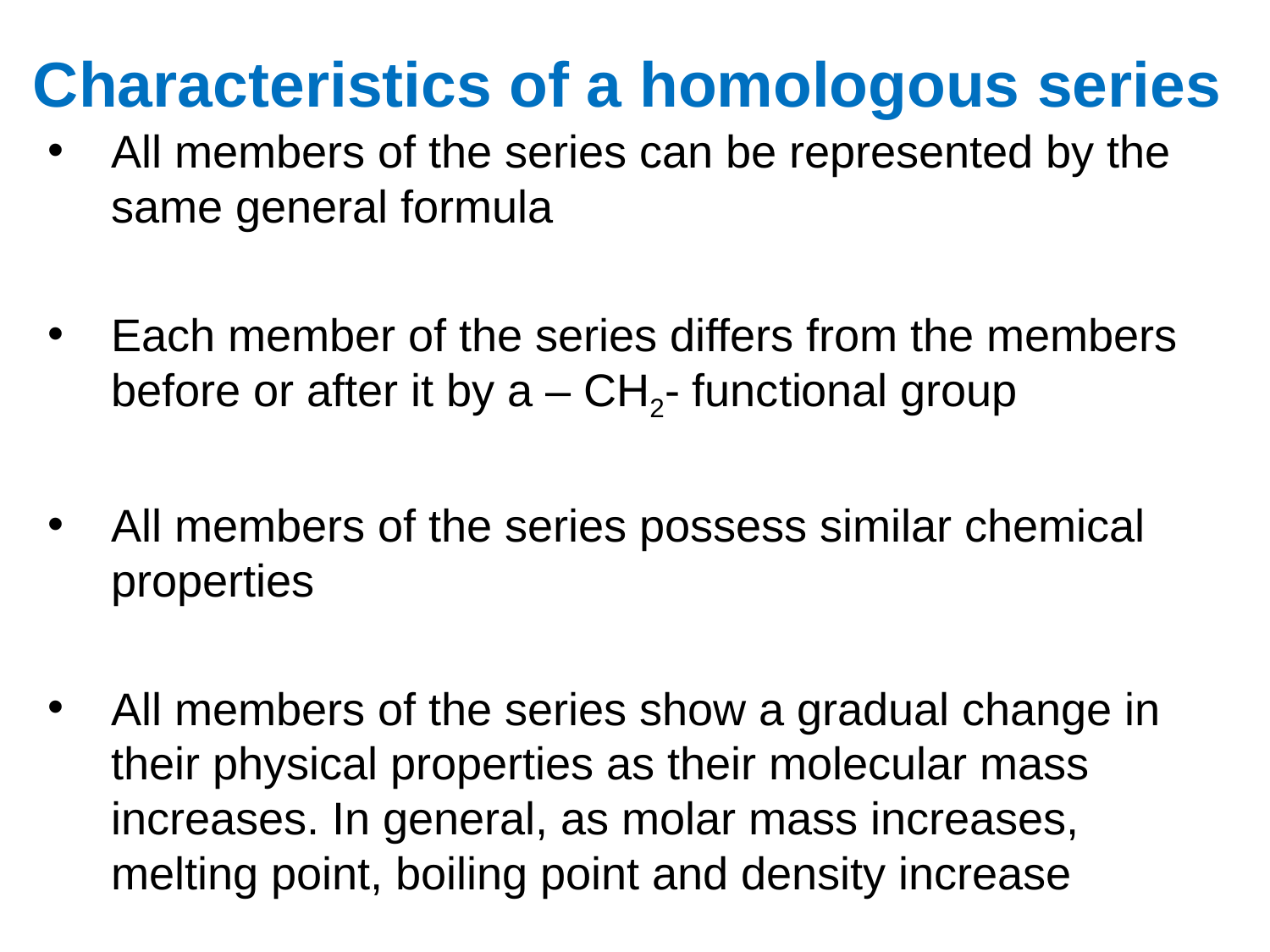

# Characteristics of a homologous series
All members of the series can be represented by the same general formula

Each member of the series differs from the members before or after it by a – CH2- functional group

All members of the series possess similar chemical properties

All members of the series show a gradual change in their physical properties as their molecular mass increases. In general, as molar mass increases, melting point, boiling point and density increase